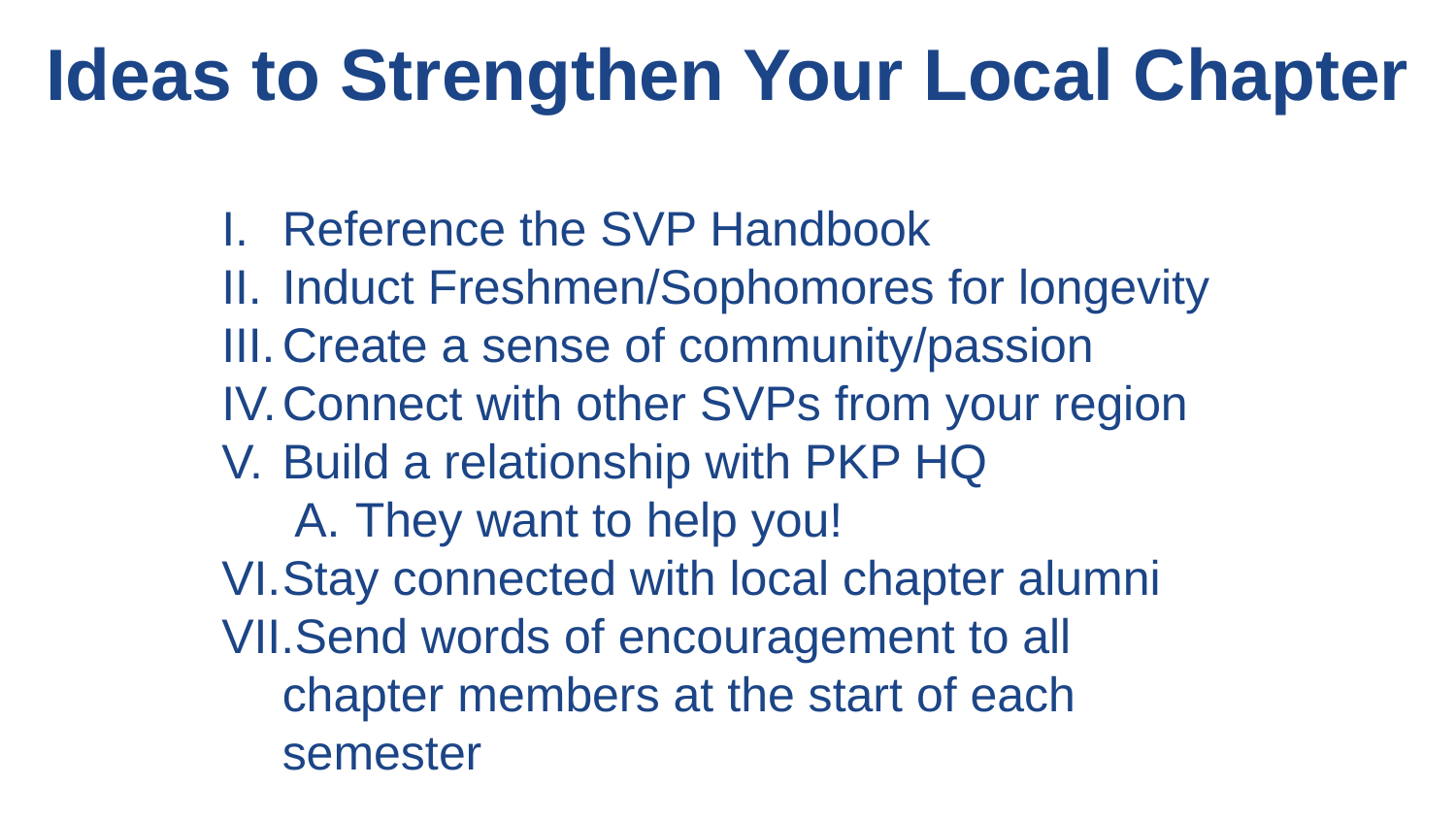

# Ideas to Strengthen Your Local Chapter
Reference the SVP Handbook
Induct Freshmen/Sophomores for longevity
Create a sense of community/passion
Connect with other SVPs from your region
Build a relationship with PKP HQ
They want to help you!
Stay connected with local chapter alumni
Send words of encouragement to all chapter members at the start of each semester